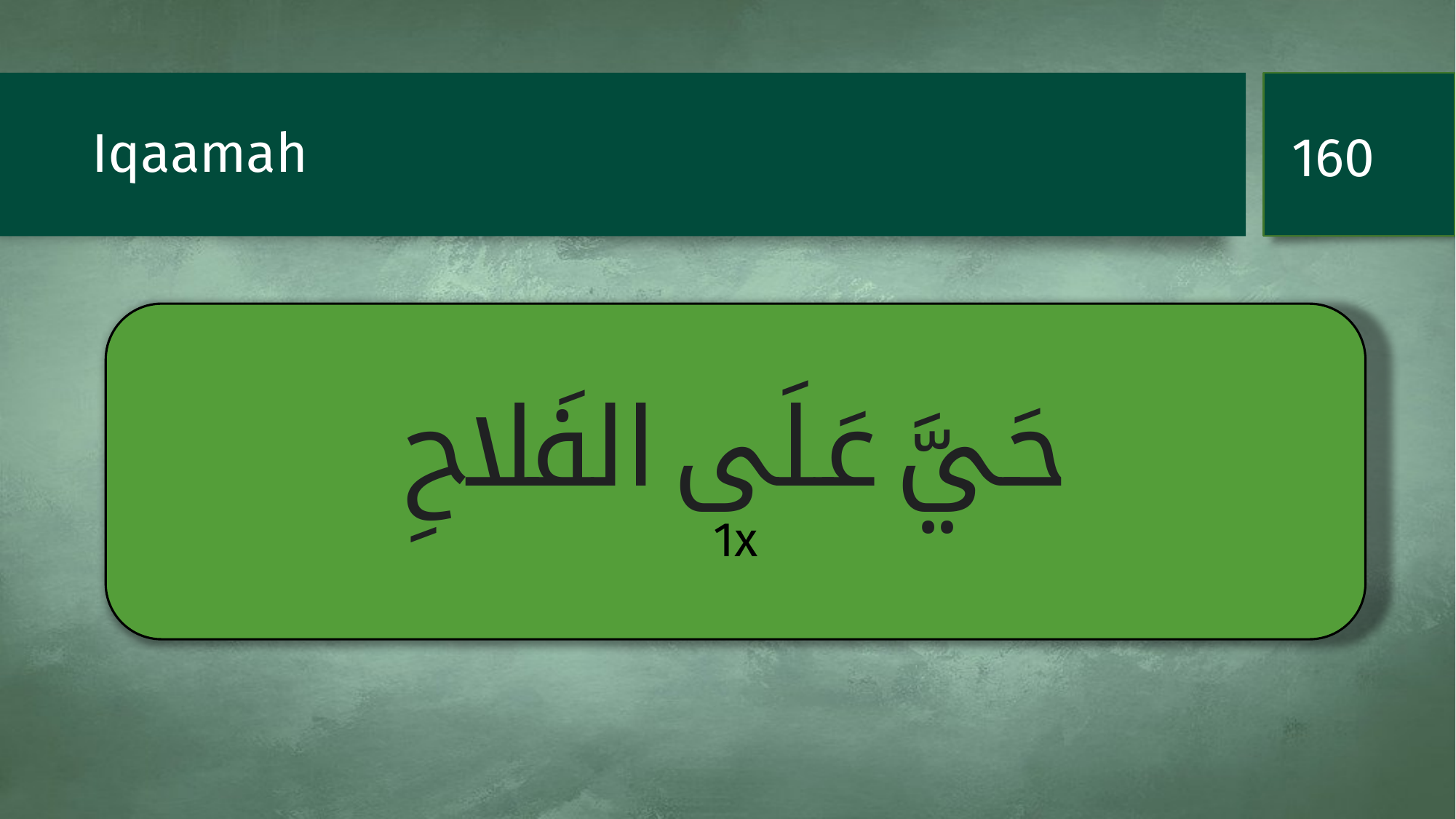

160
# Iqaamah
حَيَّ عَلَى الفَلاحِ
1x